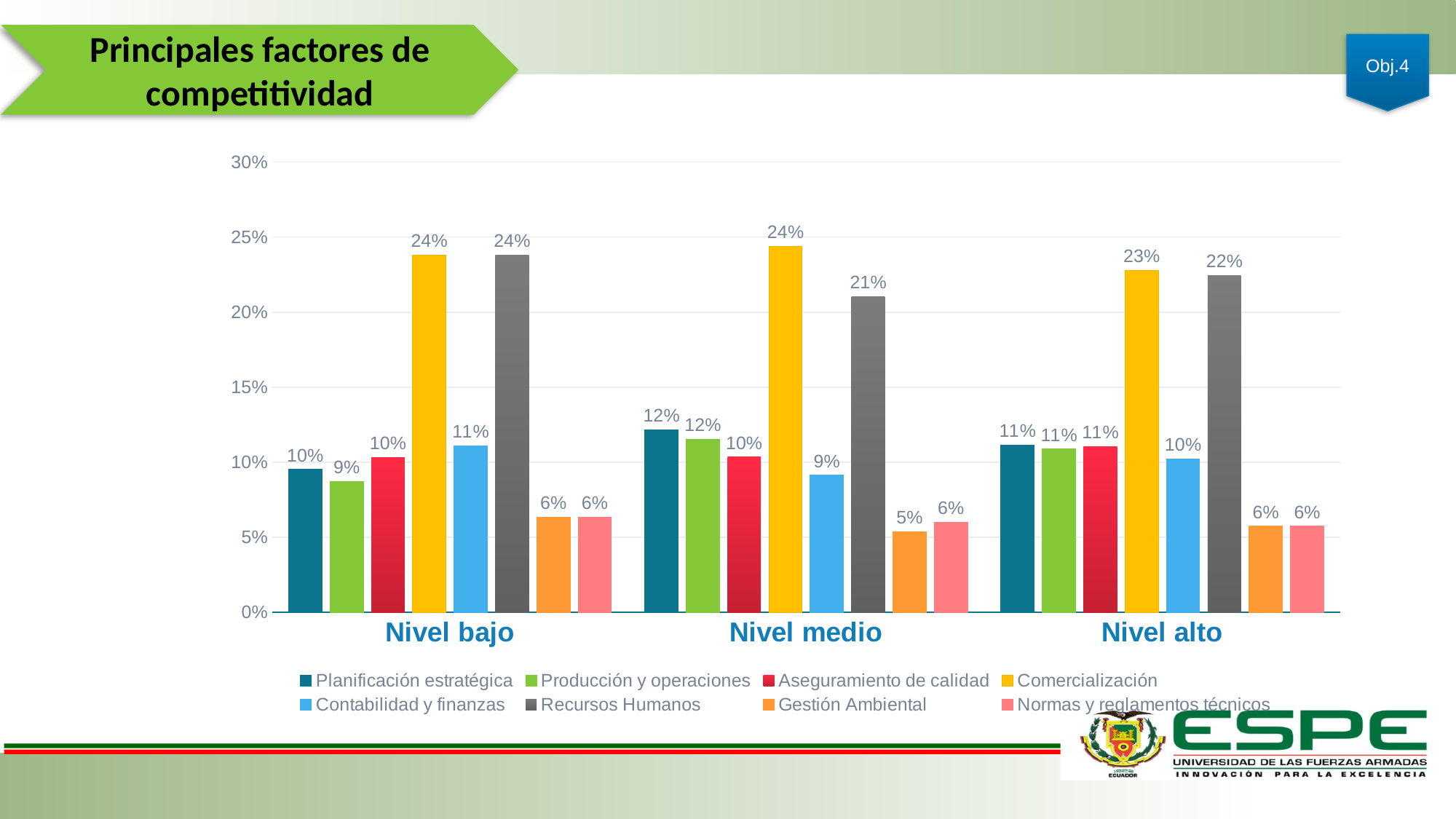

Principales factores de competitividad
Obj.4

### Chart

| Category | Planificación estratégica | Producción y operaciones | Aseguramiento de calidad | Comercialización | Contabilidad y finanzas | Recursos Humanos | Gestión Ambiental | Normas y reglamentos técnicos |
|---|---|---|---|---|---|---|---|---|
| Nivel bajo | 0.09523809523809523 | 0.0873015873015873 | 0.10317460317460317 | 0.23809523809523808 | 0.1111111111111111 | 0.23809523809523808 | 0.06349206349206349 | 0.06349206349206349 |
| Nivel medio | 0.12175470008952552 | 0.11548791405550582 | 0.10340196956132498 | 0.2439570277529096 | 0.09131602506714413 | 0.21038495971351837 | 0.05371530886302596 | 0.05998209489704566 |
| Nivel alto | 0.11147186147186147 | 0.10876623376623376 | 0.11038961038961038 | 0.2278138528138528 | 0.10227272727272728 | 0.22456709956709955 | 0.05735930735930736 | 0.05735930735930736 |